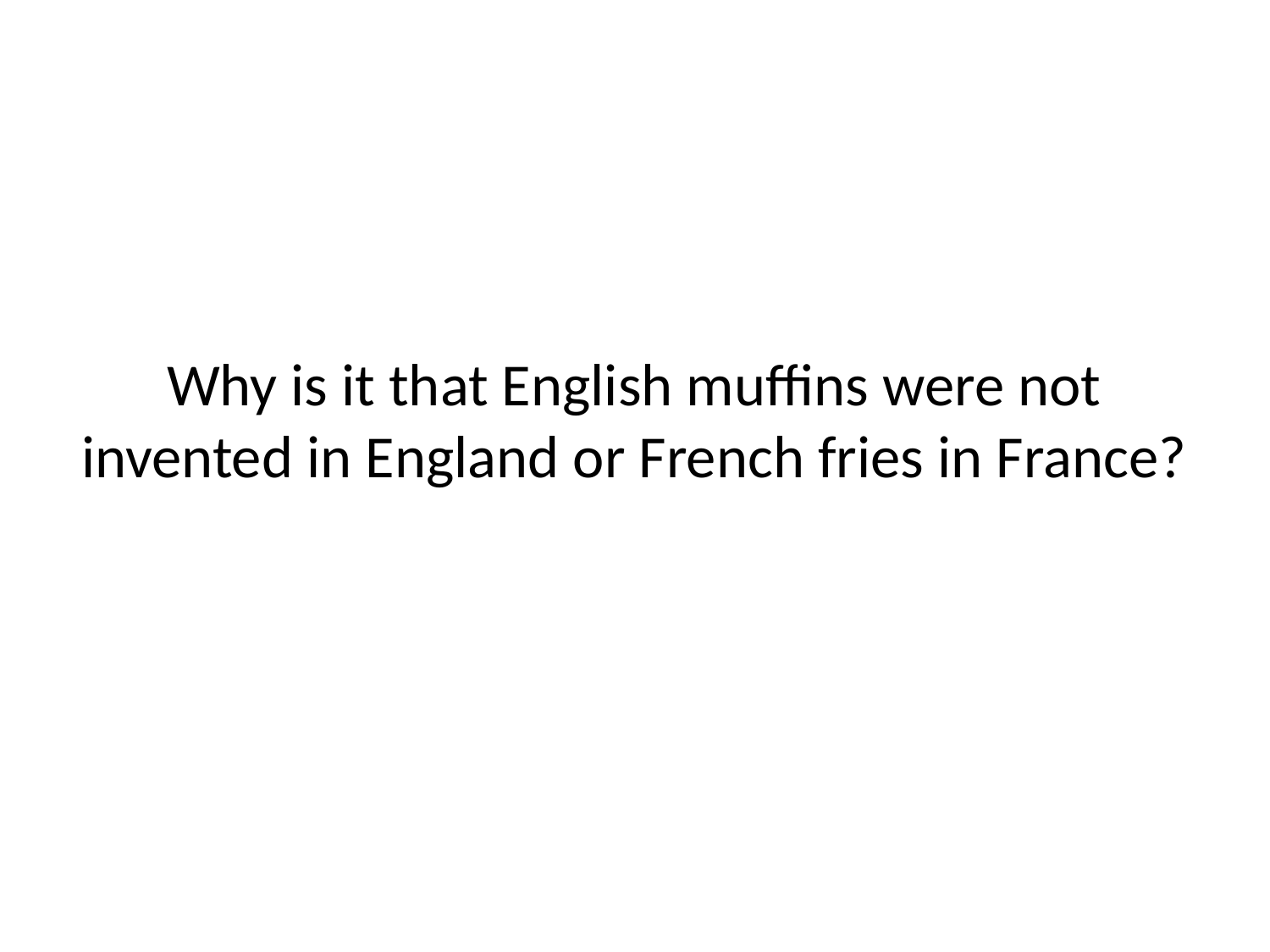

# Why is it that English muffins were not invented in England or French fries in France?